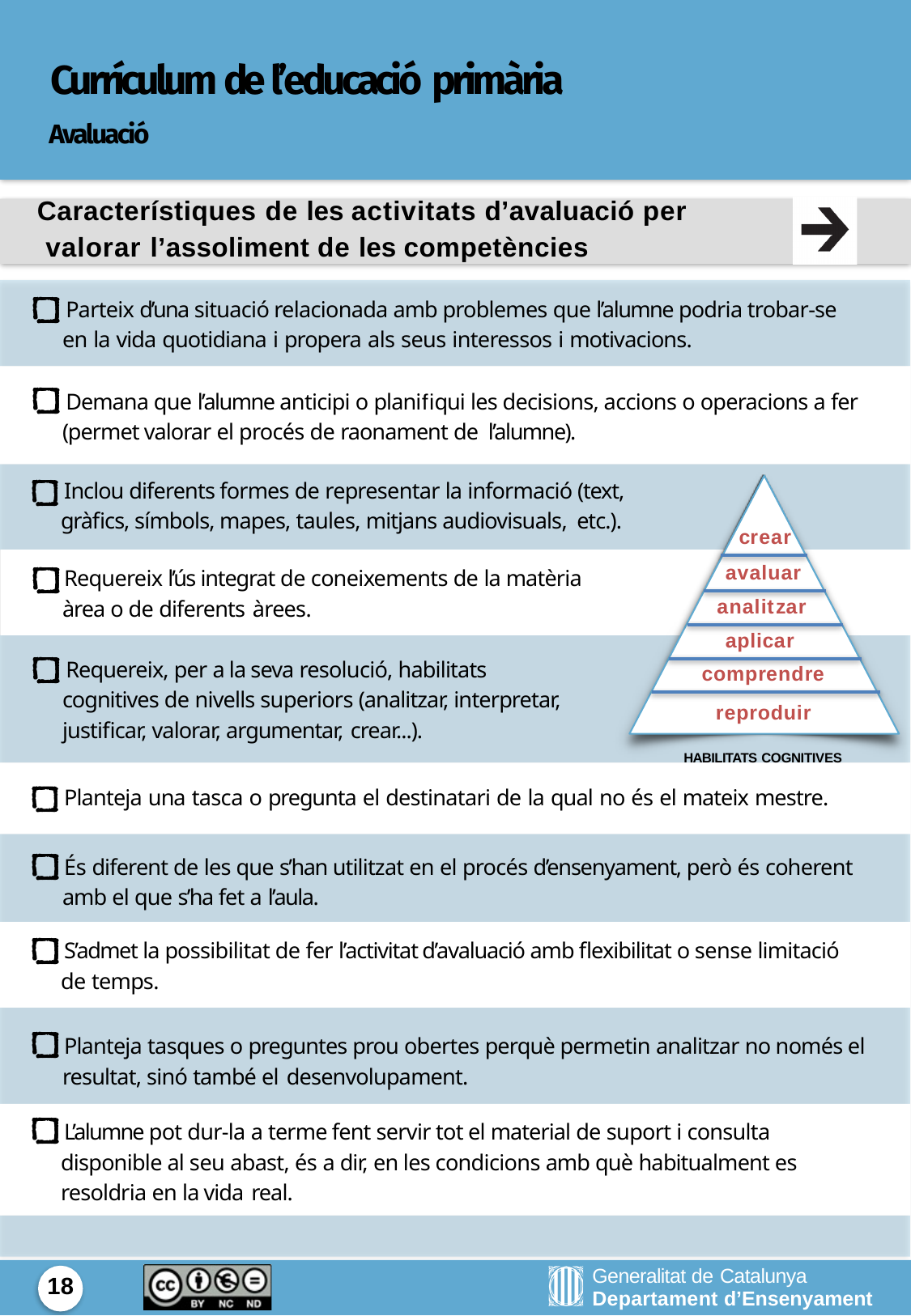

# Currículum de l’educació primària
Avaluació

Característiques de les activitats d’avaluació per  valorar l’assoliment de les competències
Parteix d’una situació relacionada amb problemes que l’alumne podria trobar-se  en la vida quotidiana i propera als seus interessos i motivacions.

Demana que l’alumne anticipi o planiﬁqui les decisions, accions o operacions a fer  (permet valorar el procés de raonament de l’alumne).

Inclou diferents formes de representar la informació (text,  gràfics, símbols, mapes, taules, mitjans audiovisuals, etc.).

crear

avaluar
Requereix l’ús integrat de coneixements de la matèria  àrea o de diferents àrees.

analitzar

aplicar

Requereix, per a la seva resolució, habilitats  cognitives de nivells superiors (analitzar, interpretar,  justificar, valorar, argumentar, crear...).

comprendre

reproduir

HABILITATS COGNITIVES

Planteja una tasca o pregunta el destinatari de la qual no és el mateix mestre.

És diferent de les que s’han utilitzat en el procés d’ensenyament, però és coherent  amb el que s’ha fet a l’aula.
S’admet la possibilitat de fer l’activitat d’avaluació amb flexibilitat o sense limitació  de temps.

Planteja tasques o preguntes prou obertes perquè permetin analitzar no només el  resultat, sinó també el desenvolupament.
L’alumne pot dur-la a terme fent servir tot el material de suport i consulta  disponible al seu abast, és a dir, en les condicions amb què habitualment es  resoldria en la vida real.

Generalitat de Catalunya
Departament d’Ensenyament

18